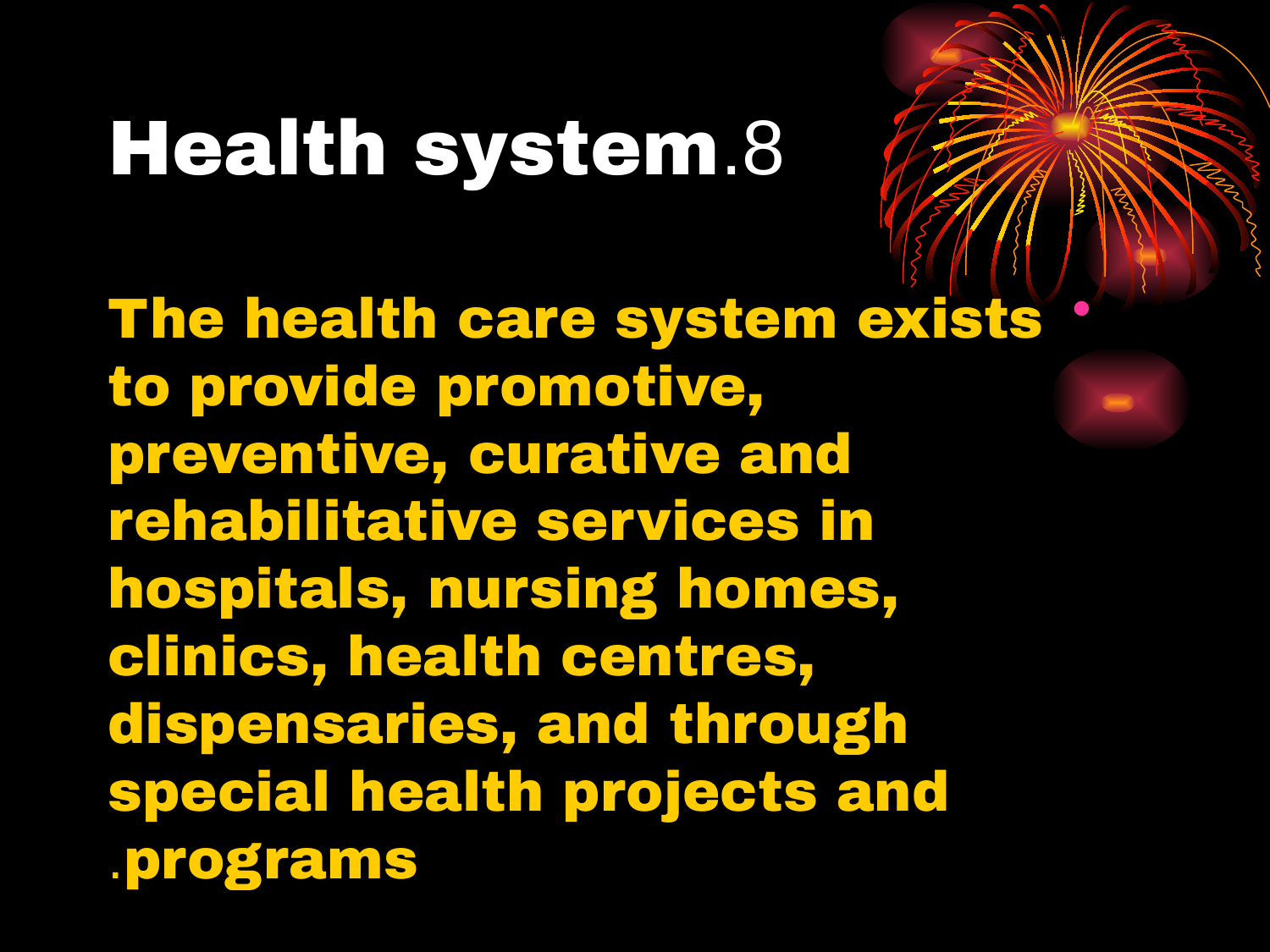

# 8.Health system
The health care system exists to provide promotive, preventive, curative and rehabilitative services in hospitals, nursing homes, clinics, health centres, dispensaries, and through special health projects and programs.